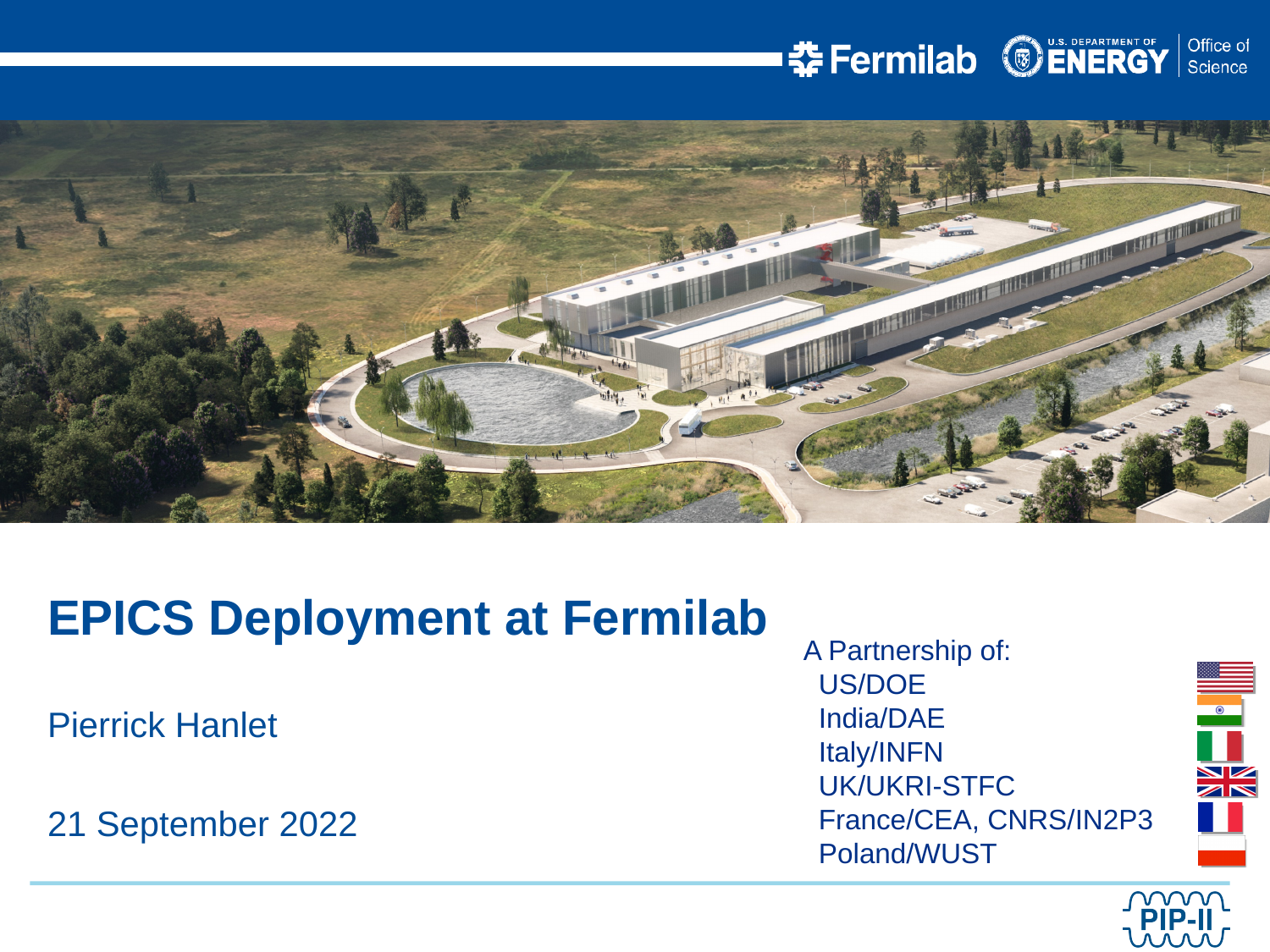

EPICS Deployment at Fermilab
Pierrick Hanlet

21 September 2022